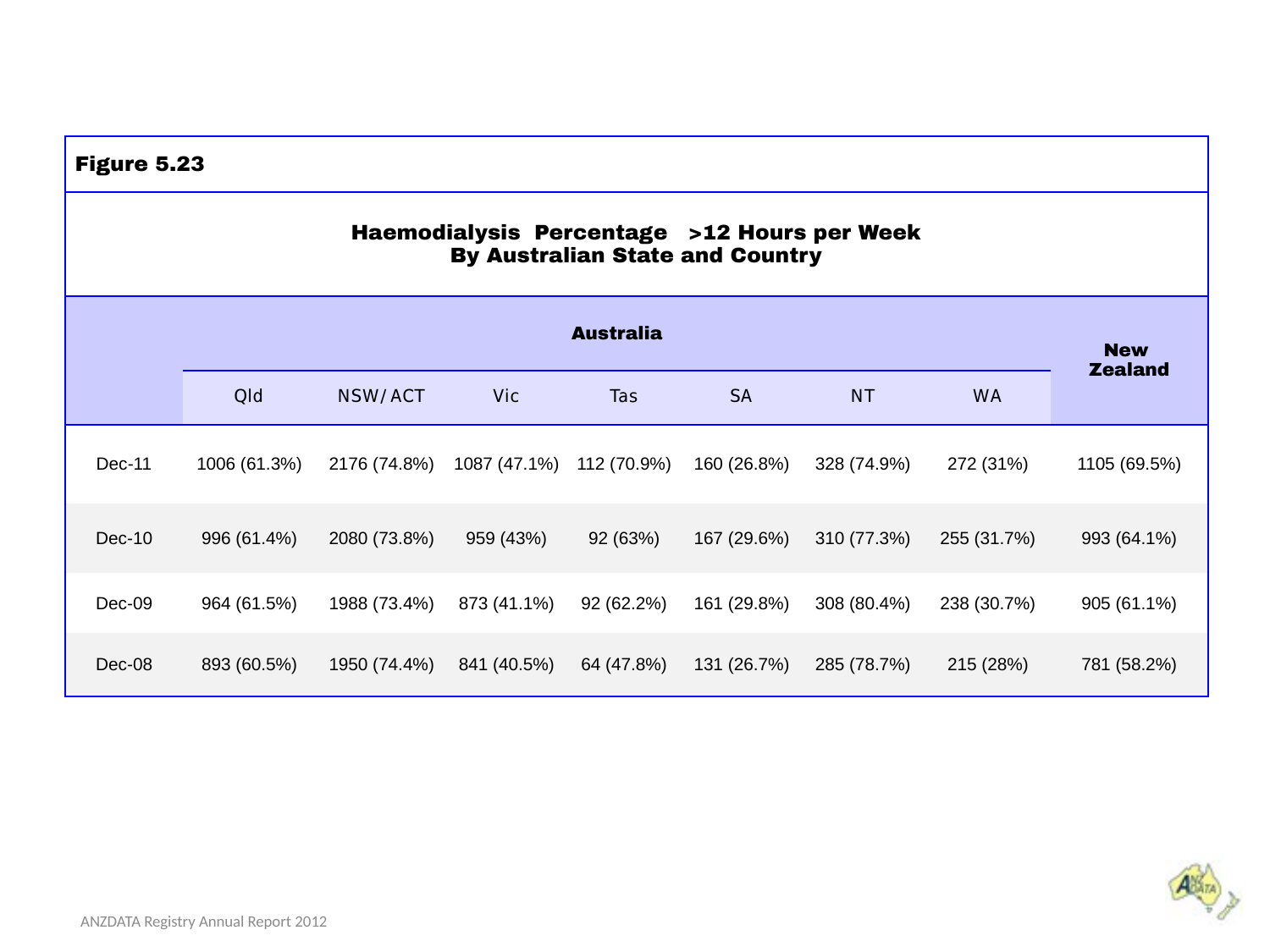

| Figure 5.23 |  |  |  |  |  |  |  |  |
| --- | --- | --- | --- | --- | --- | --- | --- | --- |
| Haemodialysis Percentage >12 Hours per Week By Australian State and Country |  |  |  |  |  |  |  |  |
|  | Australia |  |  |  |  |  |  | New Zealand |
|  | Qld | NSW/ACT | Vic | Tas | SA | NT | WA |  |
| Dec-11 | 1006 (61.3%) | 2176 (74.8%) | 1087 (47.1%) | 112 (70.9%) | 160 (26.8%) | 328 (74.9%) | 272 (31%) | 1105 (69.5%) |
| Dec-10 | 996 (61.4%) | 2080 (73.8%) | 959 (43%) | 92 (63%) | 167 (29.6%) | 310 (77.3%) | 255 (31.7%) | 993 (64.1%) |
| Dec-09 | 964 (61.5%) | 1988 (73.4%) | 873 (41.1%) | 92 (62.2%) | 161 (29.8%) | 308 (80.4%) | 238 (30.7%) | 905 (61.1%) |
| Dec-08 | 893 (60.5%) | 1950 (74.4%) | 841 (40.5%) | 64 (47.8%) | 131 (26.7%) | 285 (78.7%) | 215 (28%) | 781 (58.2%) |

ANZDATA Registry Annual Report 2012